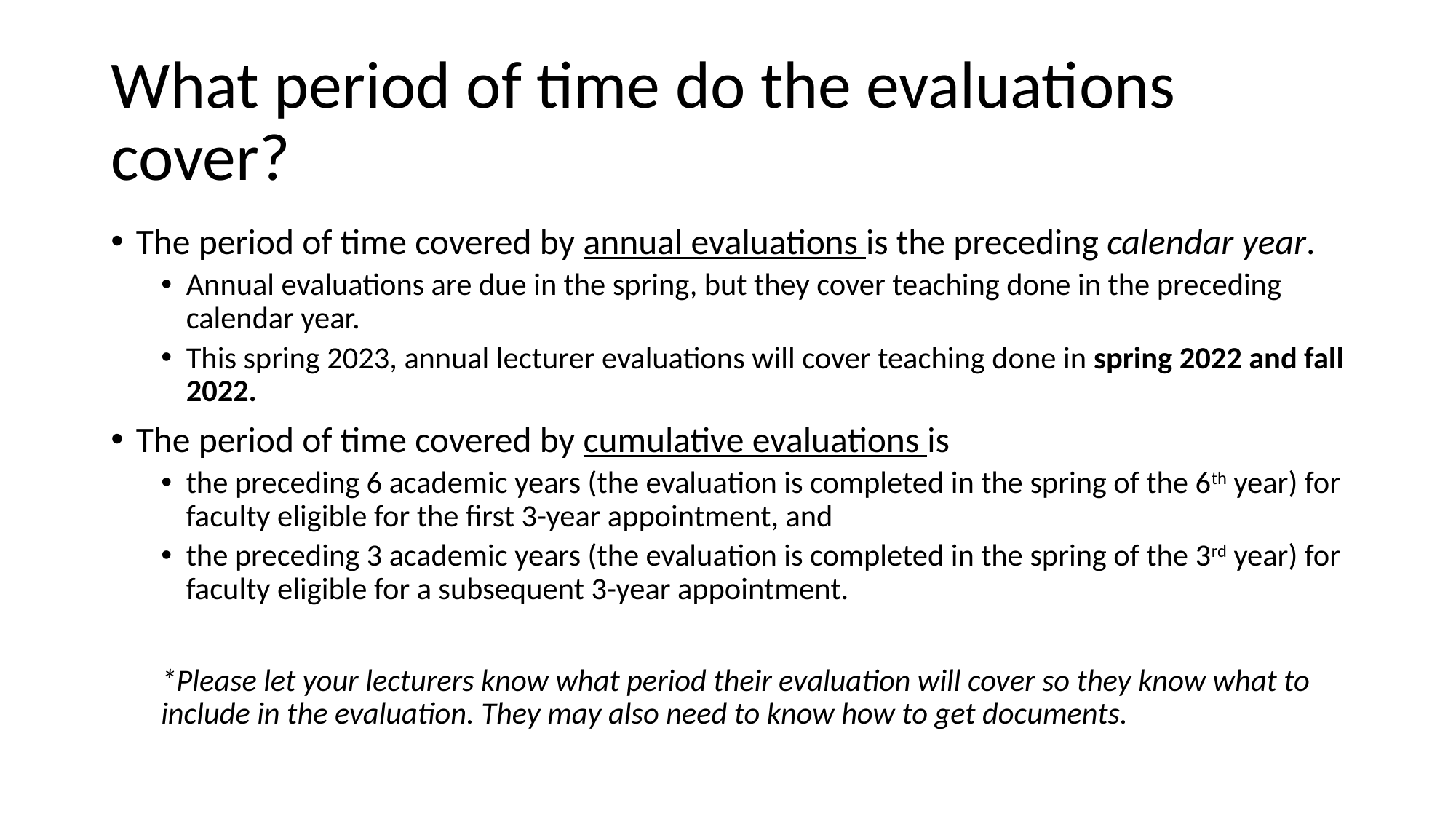

# What period of time do the evaluations cover?
The period of time covered by annual evaluations is the preceding calendar year.
Annual evaluations are due in the spring, but they cover teaching done in the preceding calendar year.
This spring 2023, annual lecturer evaluations will cover teaching done in spring 2022 and fall 2022.
The period of time covered by cumulative evaluations is
the preceding 6 academic years (the evaluation is completed in the spring of the 6th year) for faculty eligible for the first 3-year appointment, and
the preceding 3 academic years (the evaluation is completed in the spring of the 3rd year) for faculty eligible for a subsequent 3-year appointment.

*Please let your lecturers know what period their evaluation will cover so they know what to include in the evaluation. They may also need to know how to get documents.